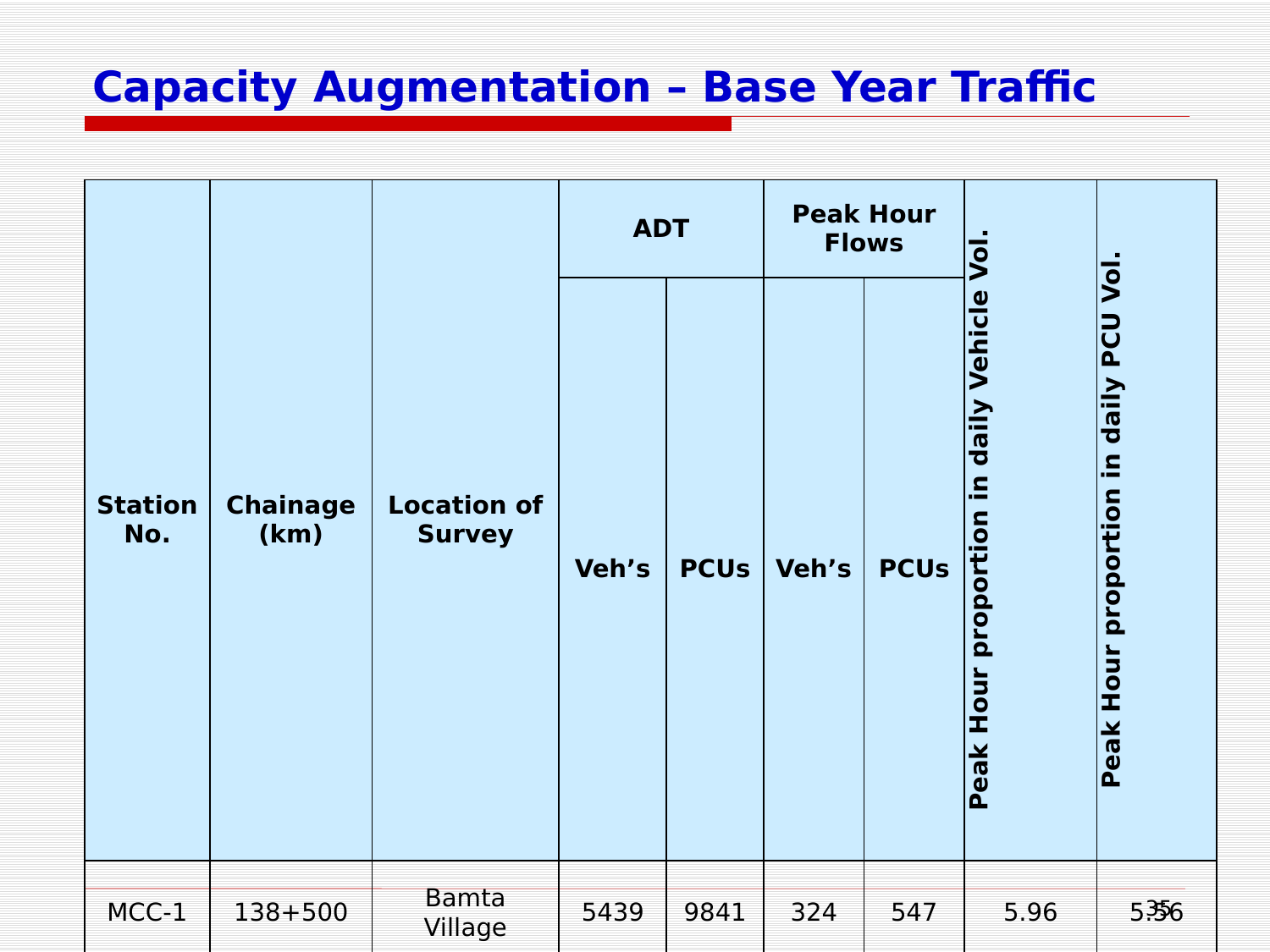

# Capacity Augmentation – Base Year Traffic
| Station No. | Chainage (km) | Location of Survey | ADT |  | Peak Hour Flows |  | Peak Hour proportion in daily Vehicle Vol. | Peak Hour proportion in daily PCU Vol. |
| --- | --- | --- | --- | --- | --- | --- | --- | --- |
|  |  |  | Veh’s | PCUs | Veh’s | PCUs |  |  |
| MCC-1 | 138+500 | Bamta Village | 5439 | 9841 | 324 | 547 | 5.96 | 5.56 |
| MCC-2 | 167+000 | Zedol Village | 6526 | 9914 | 412 | 542 | 6.31 | 5.47 |
35